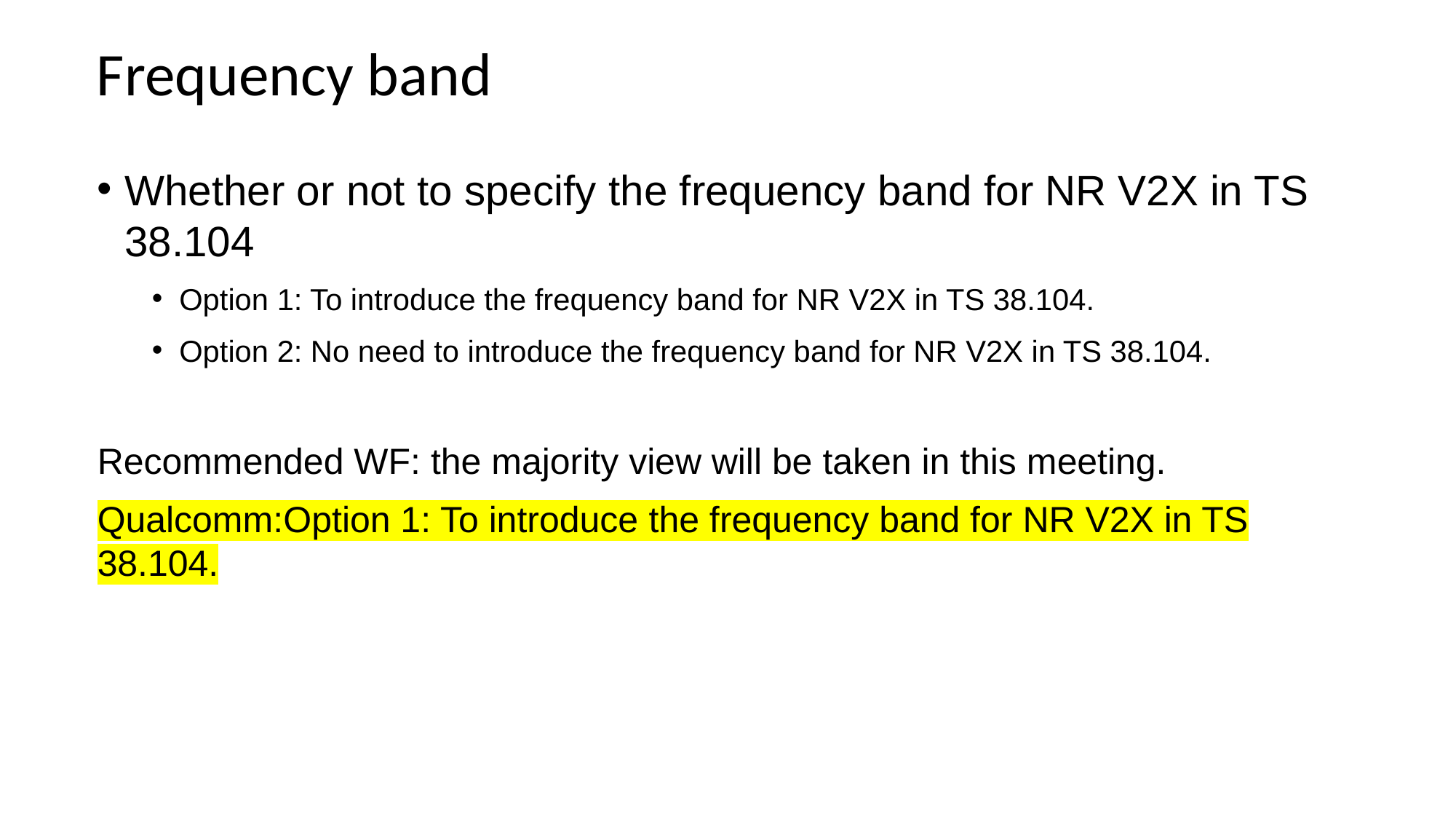

# Frequency band
Whether or not to specify the frequency band for NR V2X in TS 38.104
Option 1: To introduce the frequency band for NR V2X in TS 38.104.
Option 2: No need to introduce the frequency band for NR V2X in TS 38.104.

Recommended WF: the majority view will be taken in this meeting.
Qualcomm:Option 1: To introduce the frequency band for NR V2X in TS 38.104.